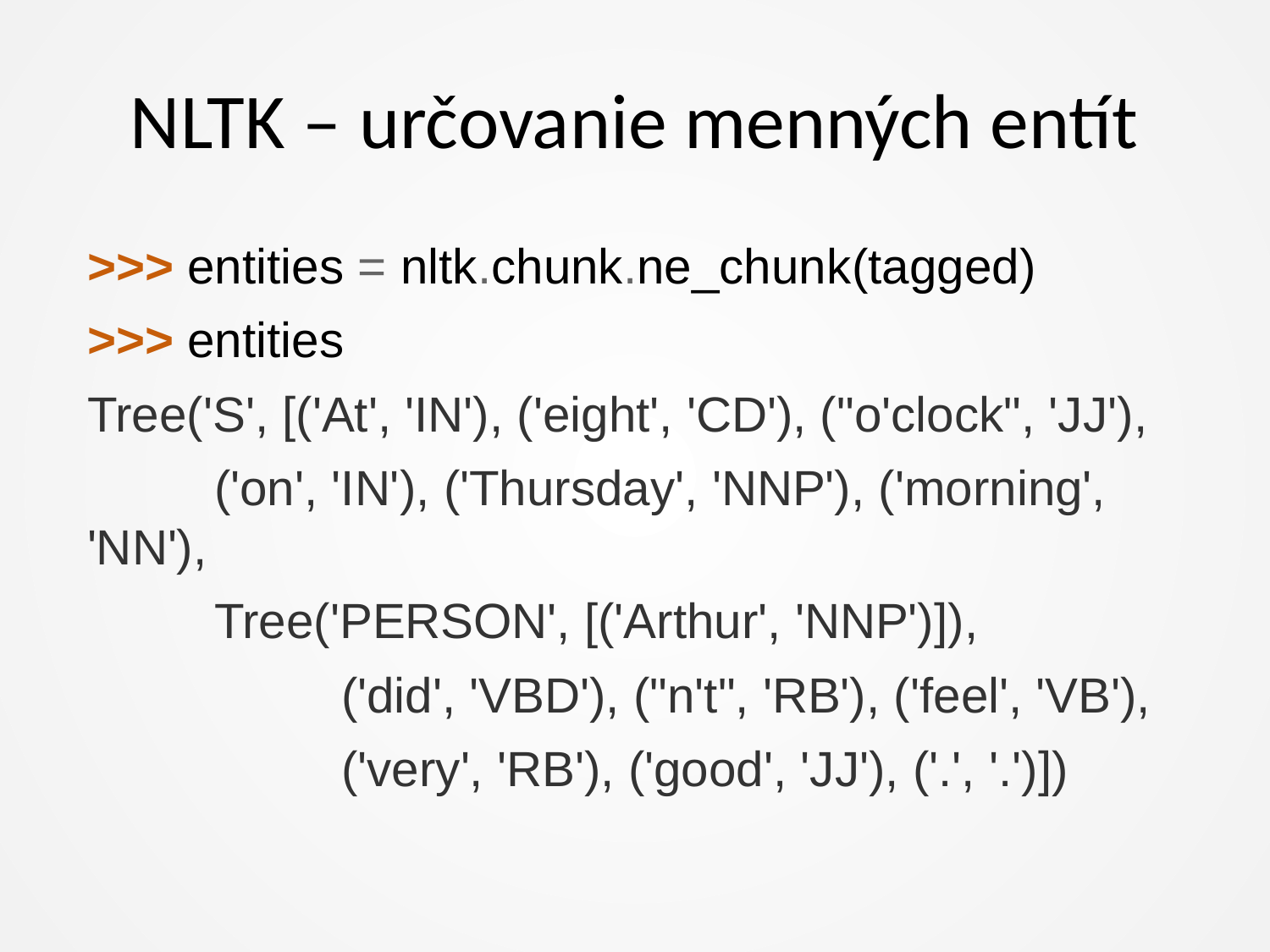

# NLTK – určovanie menných entít
>>> entities = nltk.chunk.ne_chunk(tagged)
>>> entities
Tree('S', [('At', 'IN'), ('eight', 'CD'), ("o'clock", 'JJ'),
	('on', 'IN'), ('Thursday', 'NNP'), ('morning', 'NN'),
	Tree('PERSON', [('Arthur', 'NNP')]),
		('did', 'VBD'), ("n't", 'RB'), ('feel', 'VB'),
		('very', 'RB'), ('good', 'JJ'), ('.', '.')])